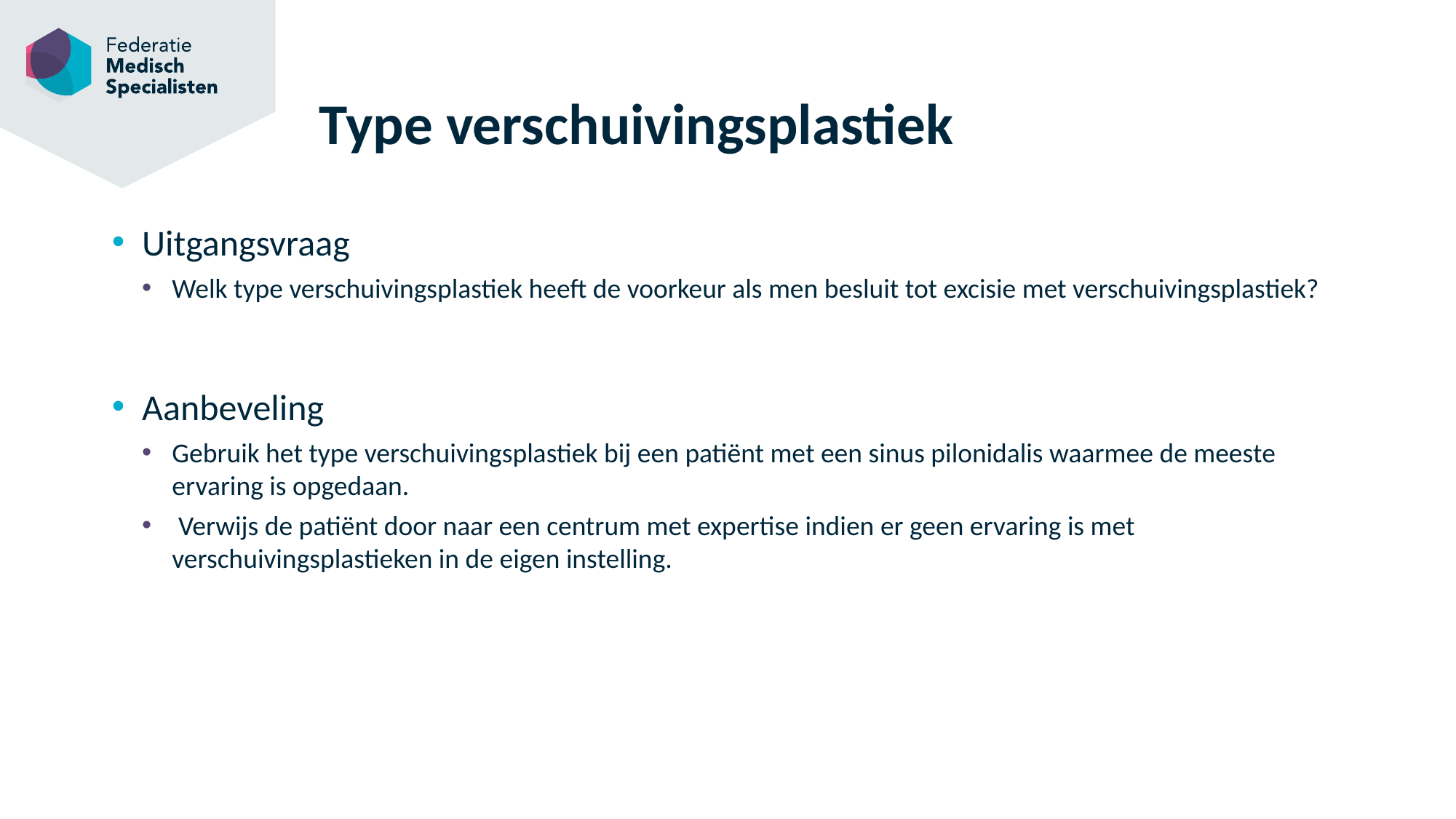

# Type verschuivingsplastiek
Uitgangsvraag
Welk type verschuivingsplastiek heeft de voorkeur als men besluit tot excisie met verschuivingsplastiek?

Aanbeveling
Gebruik het type verschuivingsplastiek bij een patiënt met een sinus pilonidalis waarmee de meeste ervaring is opgedaan.
 Verwijs de patiënt door naar een centrum met expertise indien er geen ervaring is met verschuivingsplastieken in de eigen instelling.